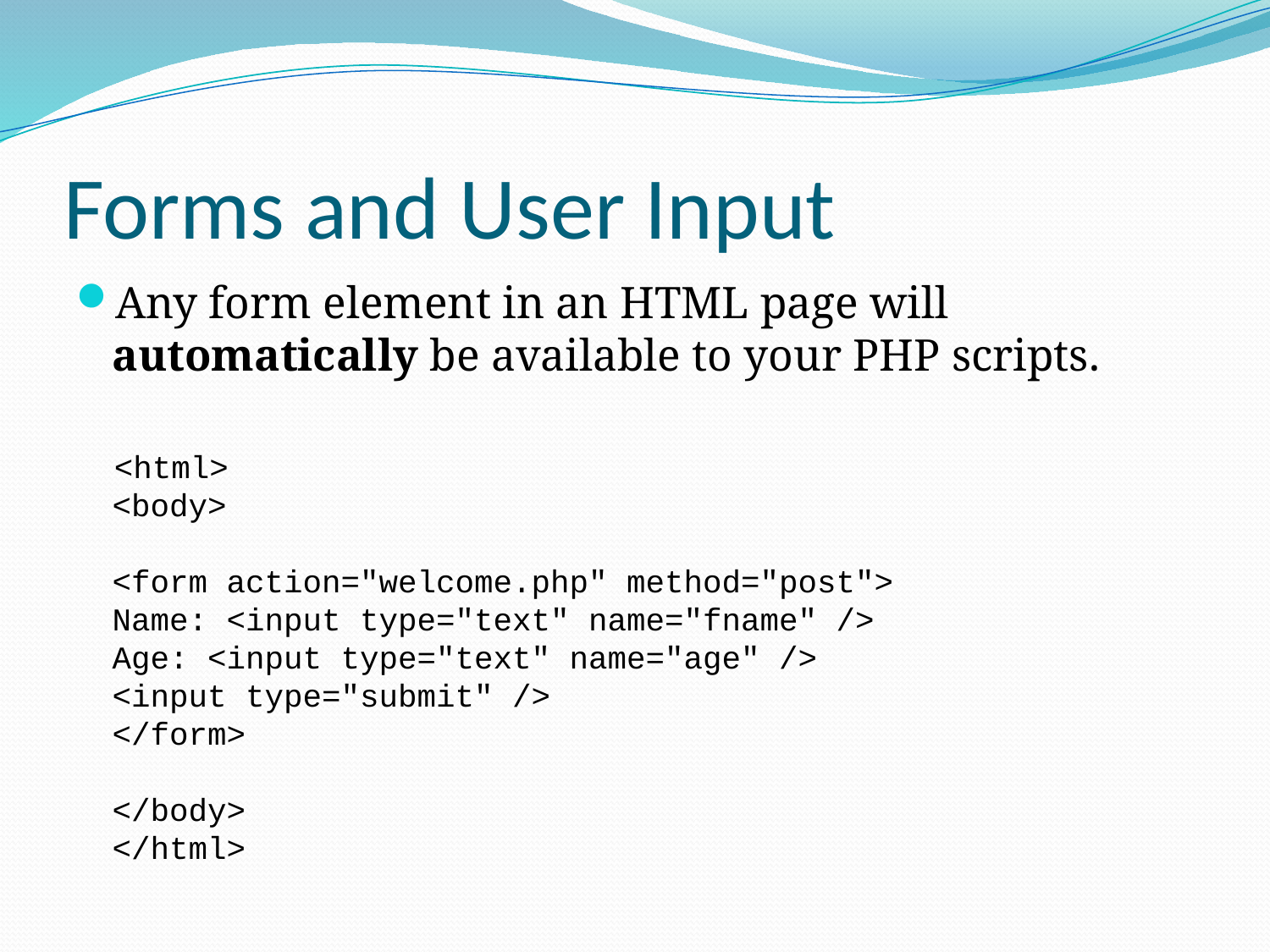

# Forms and User Input
Any form element in an HTML page will automatically be available to your PHP scripts.

  <html>
<body>
<form action="welcome.php" method="post">
Name: <input type="text" name="fname" />
Age: <input type="text" name="age" />
<input type="submit" />
</form>
</body>
</html>